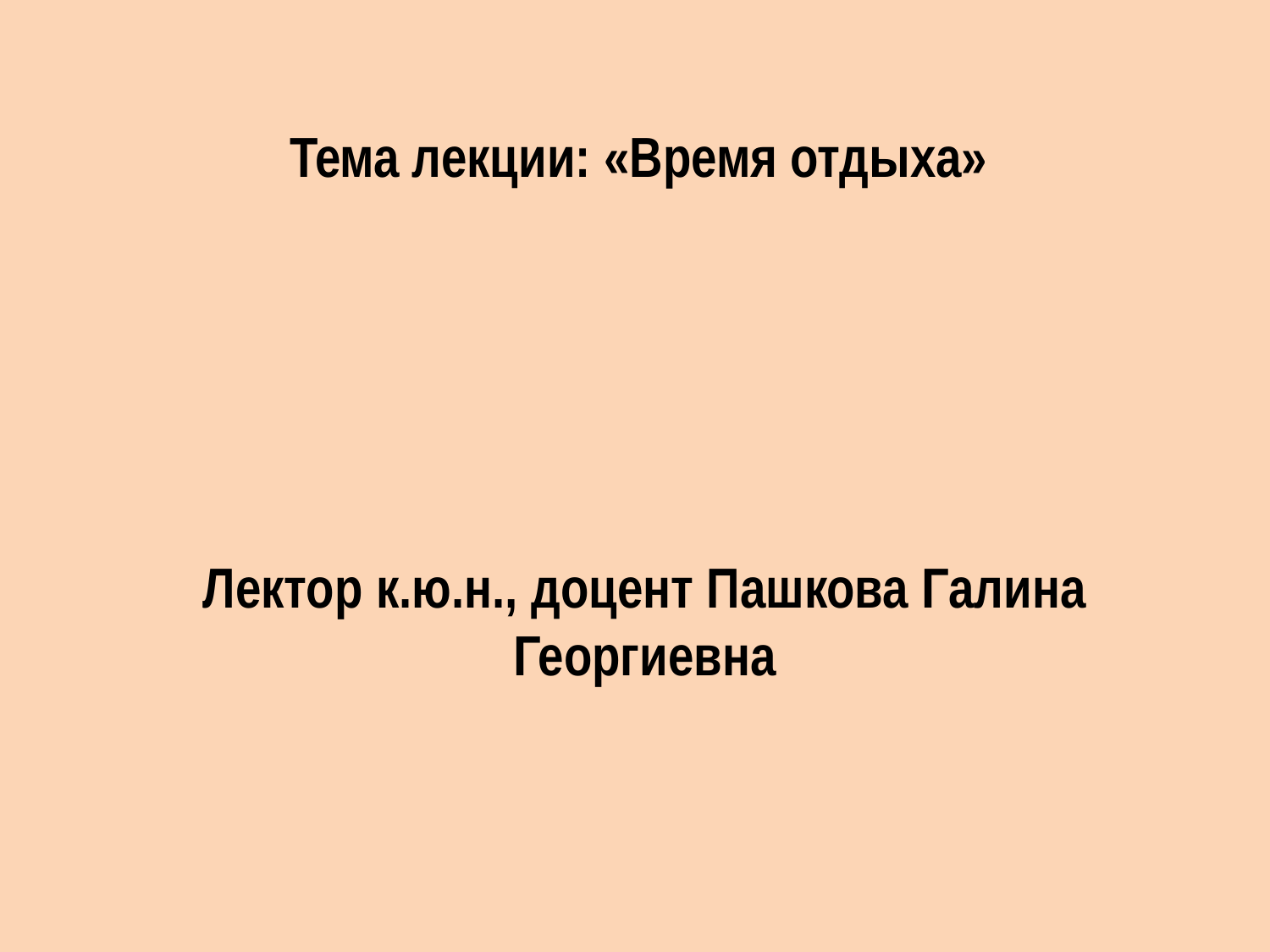

# Тема лекции: «Время отдыха»
Лектор к.ю.н., доцент Пашкова Галина Георгиевна